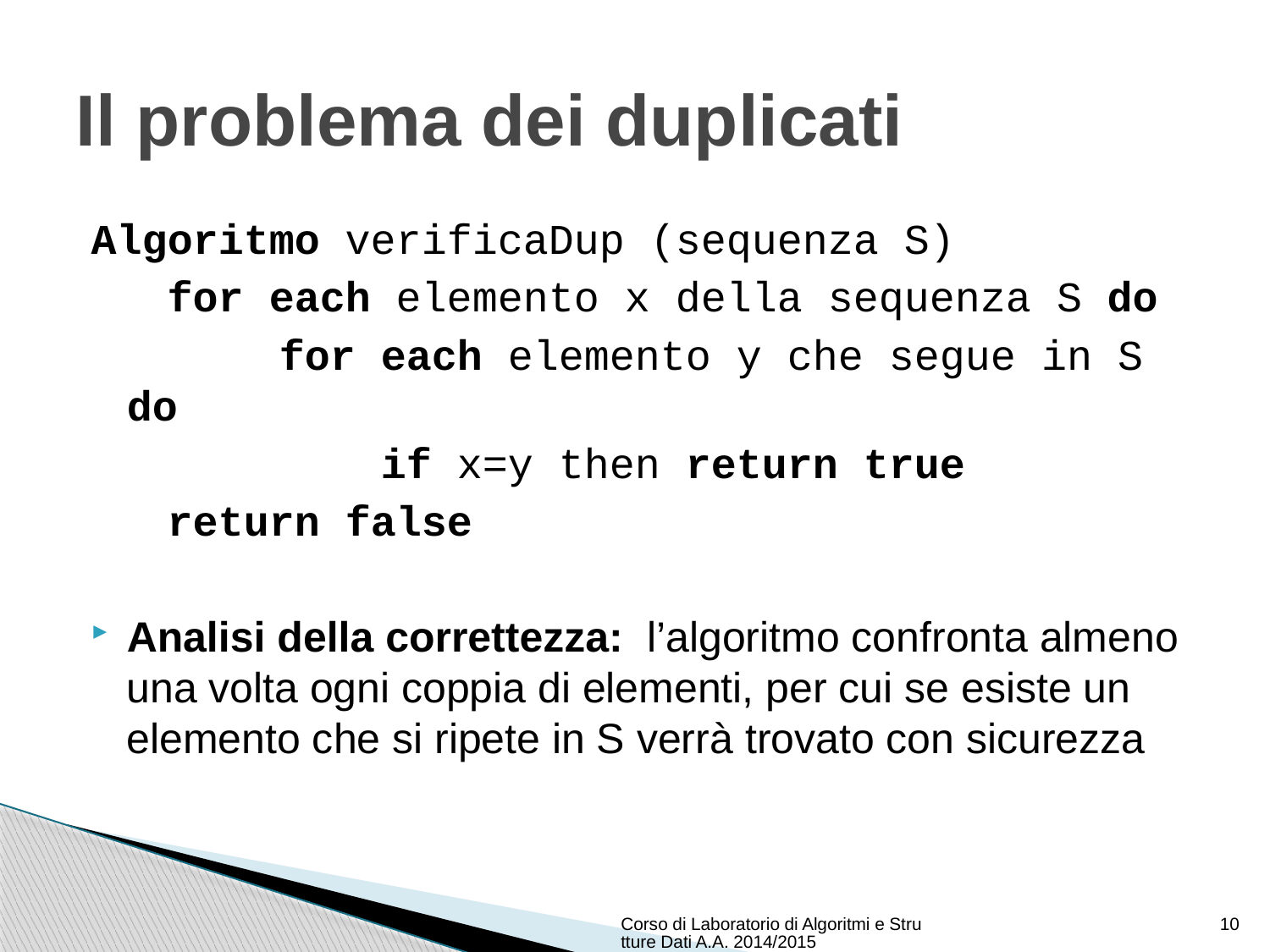

# Il problema dei duplicati
Algoritmo verificaDup (sequenza S)
   for each elemento x della sequenza S do
		 for each elemento y che segue in S do
 			if x=y then return true
   return false

Analisi della correttezza:  l’algoritmo confronta almeno una volta ogni coppia di elementi, per cui se esiste un elemento che si ripete in S verrà trovato con sicurezza
Corso di Laboratorio di Algoritmi e Strutture Dati A.A. 2014/2015
10